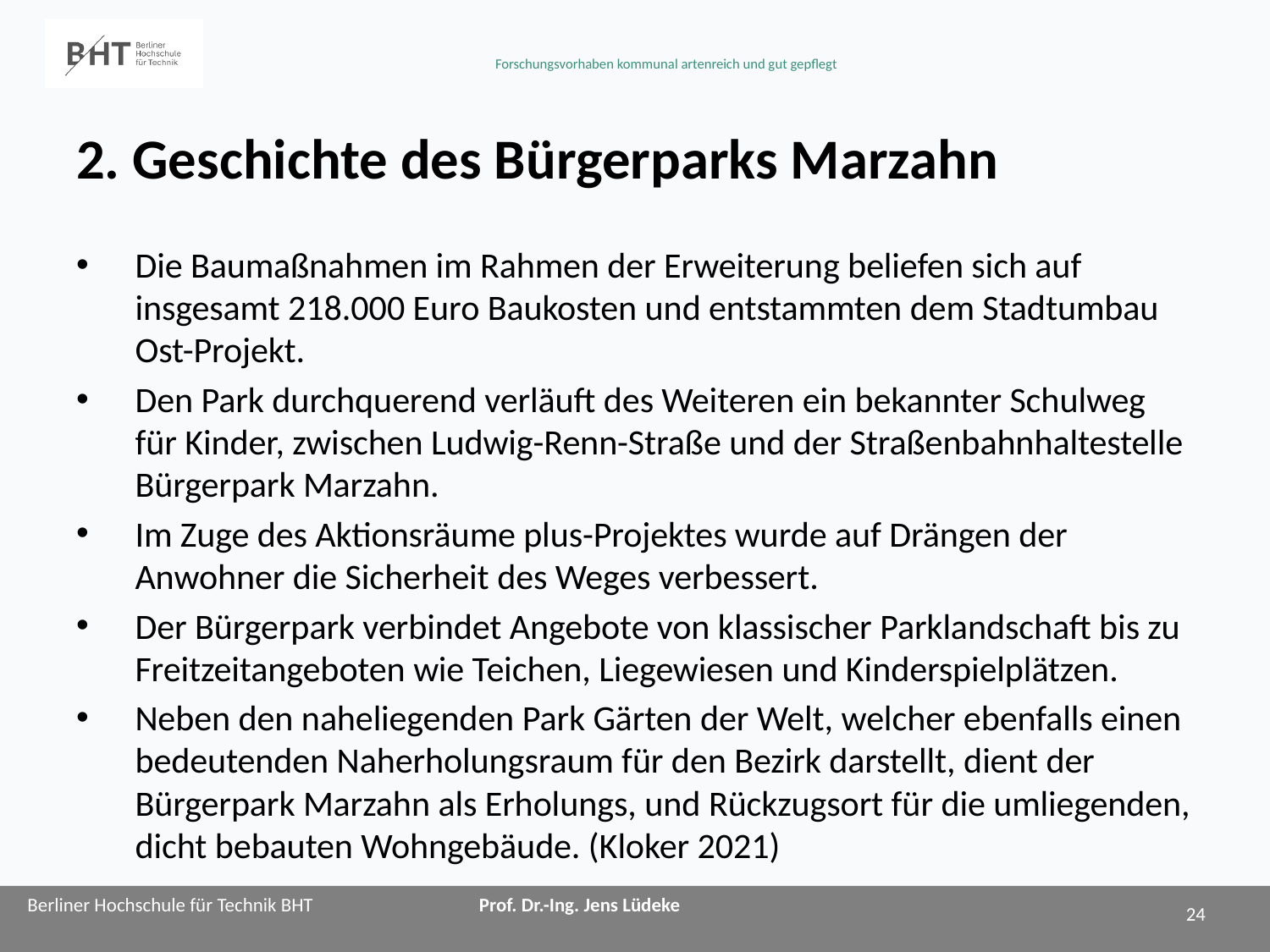

# 2. Geschichte des Bürgerparks Marzahn
Die Baumaßnahmen im Rahmen der Erweiterung beliefen sich auf insgesamt 218.000 Euro Baukosten und entstammten dem Stadtumbau Ost-Projekt.
Den Park durchquerend verläuft des Weiteren ein bekannter Schulweg für Kinder, zwischen Ludwig-Renn-Straße und der Straßenbahnhaltestelle Bürgerpark Marzahn.
Im Zuge des Aktionsräume plus-Projektes wurde auf Drängen der Anwohner die Sicherheit des Weges verbessert.
Der Bürgerpark verbindet Angebote von klassischer Parklandschaft bis zu Freitzeitangeboten wie Teichen, Liegewiesen und Kinderspielplätzen.
Neben den naheliegenden Park Gärten der Welt, welcher ebenfalls einen bedeutenden Naherholungsraum für den Bezirk darstellt, dient der Bürgerpark Marzahn als Erholungs, und Rückzugsort für die umliegenden, dicht bebauten Wohngebäude. (Kloker 2021)
24